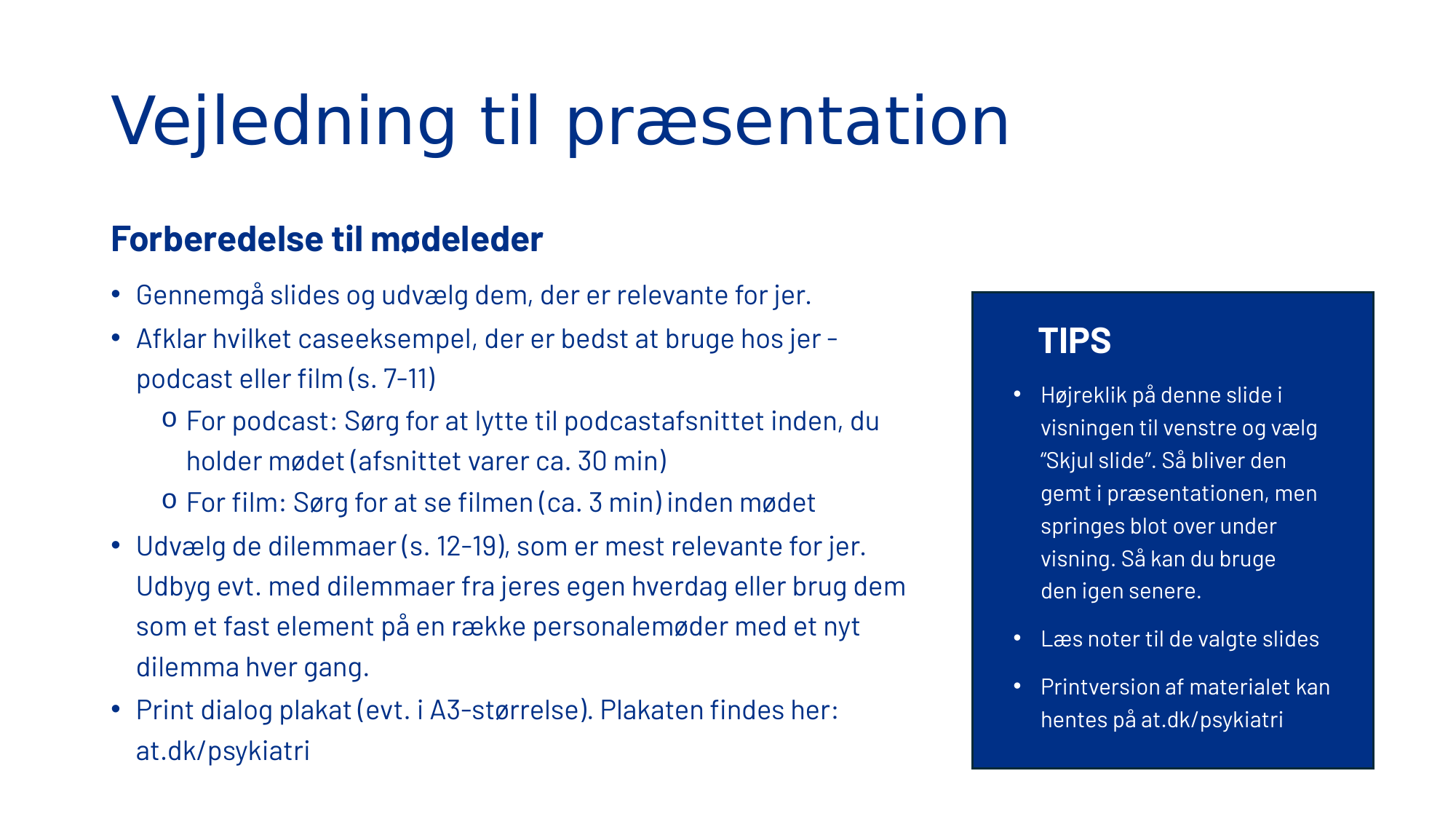

# Vejledning til præsentation
Forberedelse til mødeleder
Gennemgå slides og udvælg dem, der er relevante for jer.
Afklar hvilket caseeksempel, der er bedst at bruge hos jer - podcast eller film (s. 7-11)
For podcast: Sørg for at lytte til podcastafsnittet inden, du holder mødet (afsnittet varer ca. 30 min)
For film: Sørg for at se filmen (ca. 3 min) inden mødet
Udvælg de dilemmaer (s. 12-19), som er mest relevante for jer. Udbyg evt. med dilemmaer fra jeres egen hverdag eller brug dem som et fast element på en række personalemøder med et nyt dilemma hver gang.
Print dialog plakat (evt. i A3-størrelse). Plakaten findes her: at.dk/psykiatri

TIPS
Højreklik på denne slide i visningen til venstre og vælg “Skjul slide”. Så bliver den gemt i præsentationen, men springes blot over under visning. Så kan du bruge
den igen senere.
Læs noter til de valgte slides
Printversion af materialet kan hentes på at.dk/psykiatri